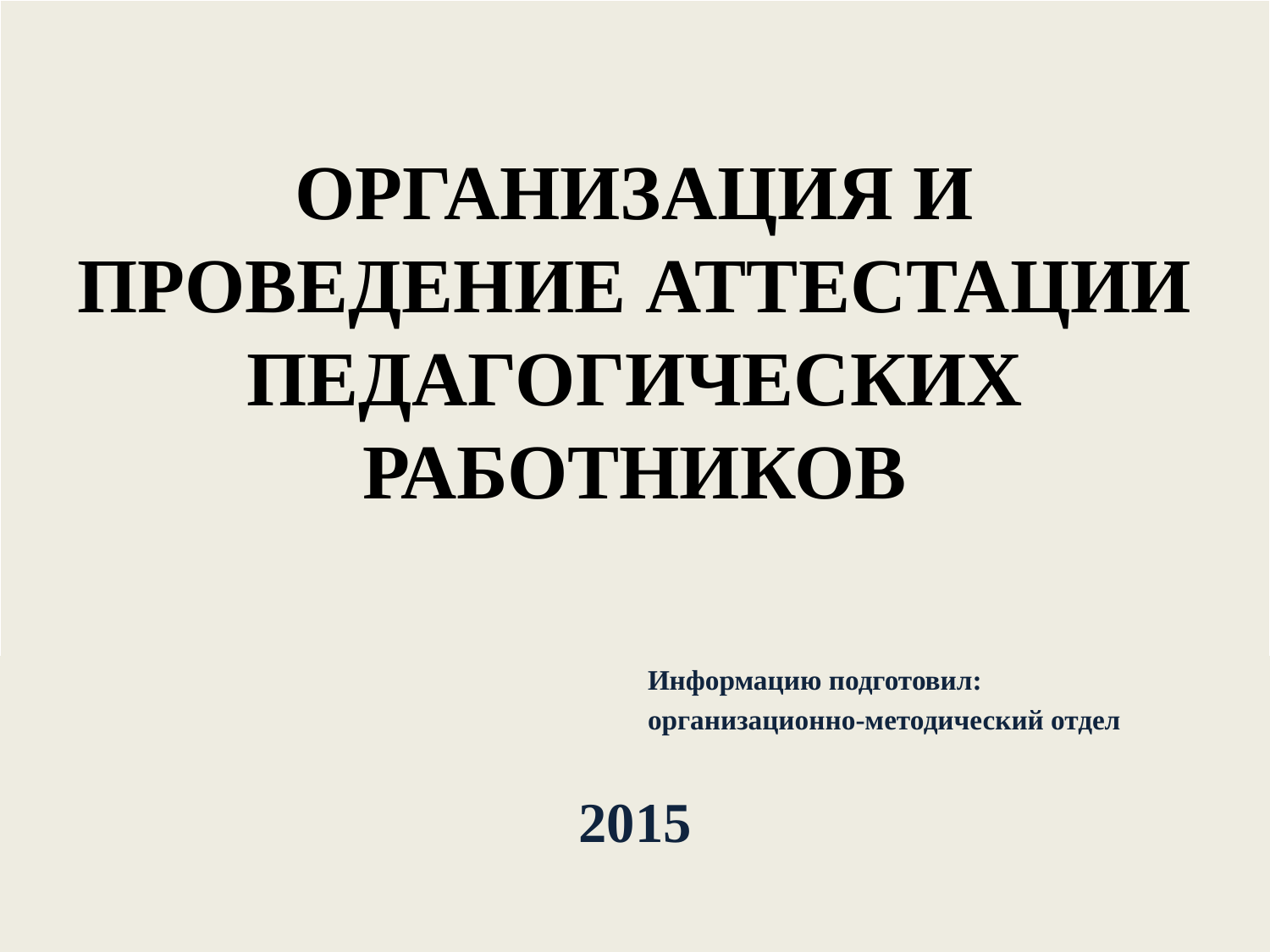

# ОРГАНИЗАЦИЯ И ПРОВЕДЕНИЕ АТТЕСТАЦИИ ПЕДАГОГИЧЕСКИХ РАБОТНИКОВ
	Информацию подготовил:
	организационно-методический отдел

2015